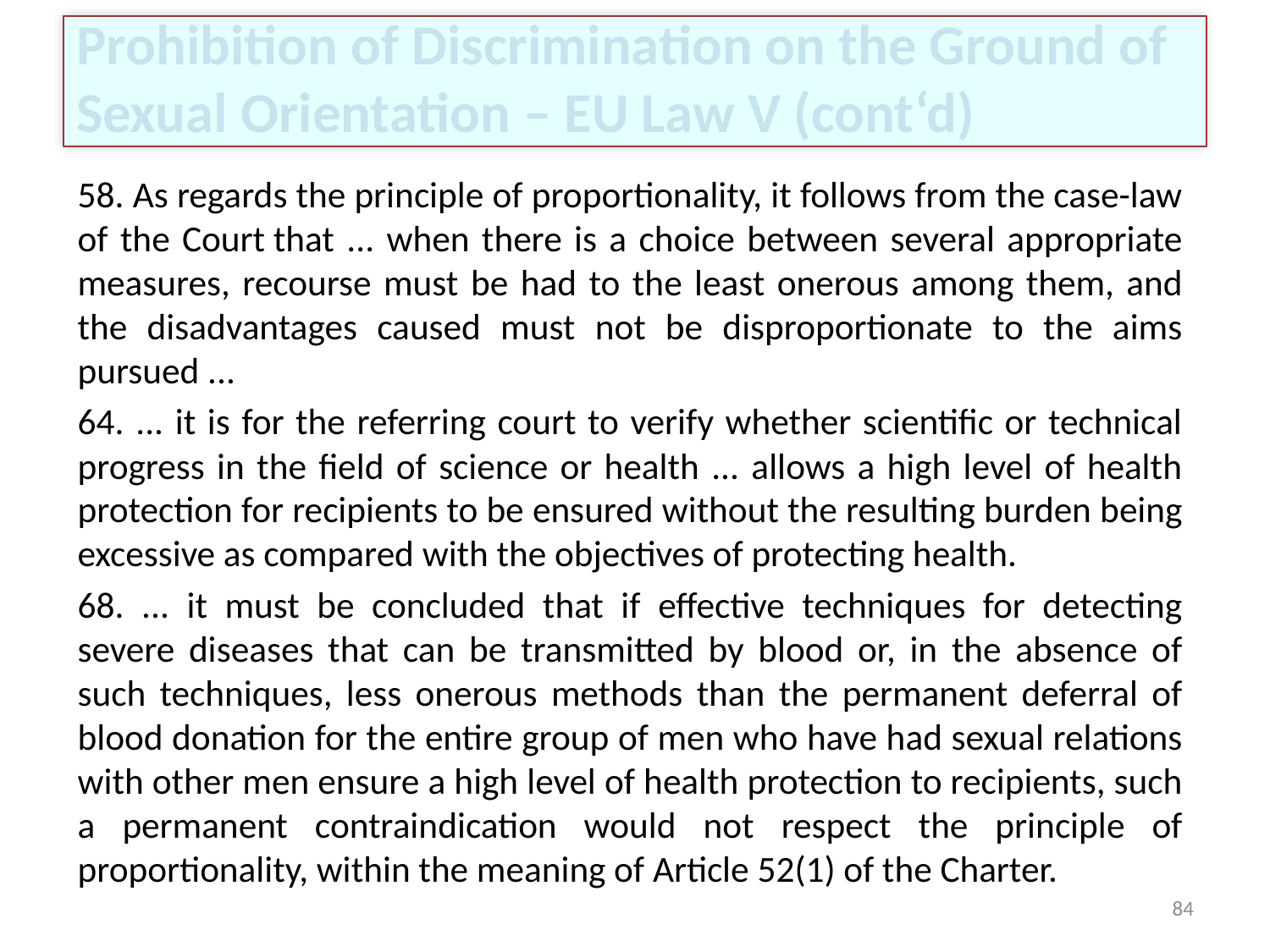

# Prohibition of Discrimination on the Ground of Sexual Orientation – EU Law V (cont‘d)
58. As regards the principle of proportionality, it follows from the case-law of the Court that ... when there is a choice between several appropriate measures, recourse must be had to the least onerous among them, and the disadvantages caused must not be disproportionate to the aims pursued ...
64. ... it is for the referring court to verify whether scientific or technical progress in the field of science or health ... allows a high level of health protection for recipients to be ensured without the resulting burden being excessive as compared with the objectives of protecting health.
68. ... it must be concluded that if effective techniques for detecting severe diseases that can be transmitted by blood or, in the absence of such techniques, less onerous methods than the permanent deferral of blood donation for the entire group of men who have had sexual relations with other men ensure a high level of health protection to recipients, such a permanent contraindication would not respect the principle of proportionality, within the meaning of Article 52(1) of the Charter.
84